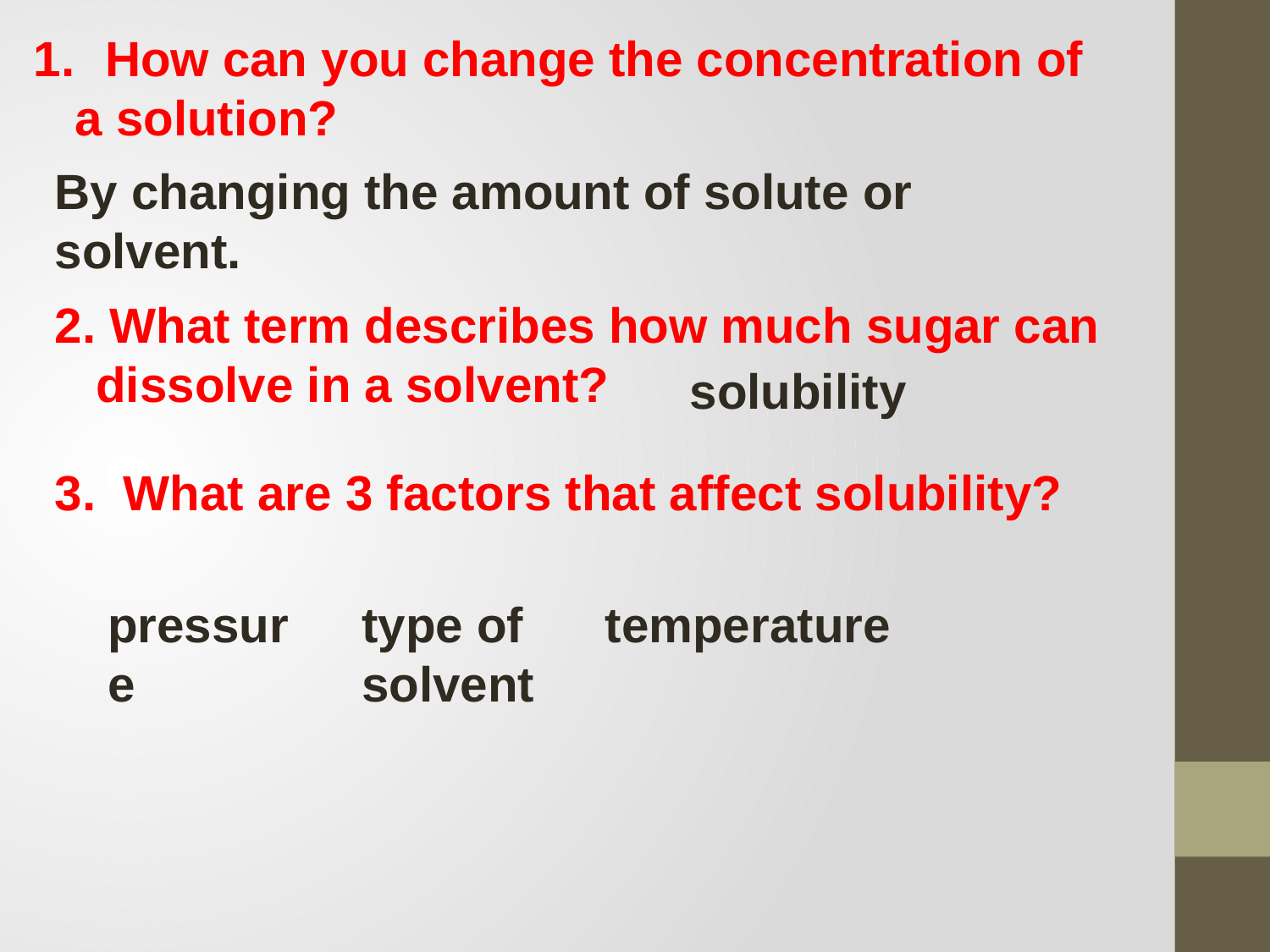

How can you change the concentration of
   a solution?
By changing the amount of solute or solvent.
2. What term describes how much sugar can
   dissolve in a solvent?
solubility
3.  What are 3 factors that affect solubility?
pressure
type of solvent
temperature